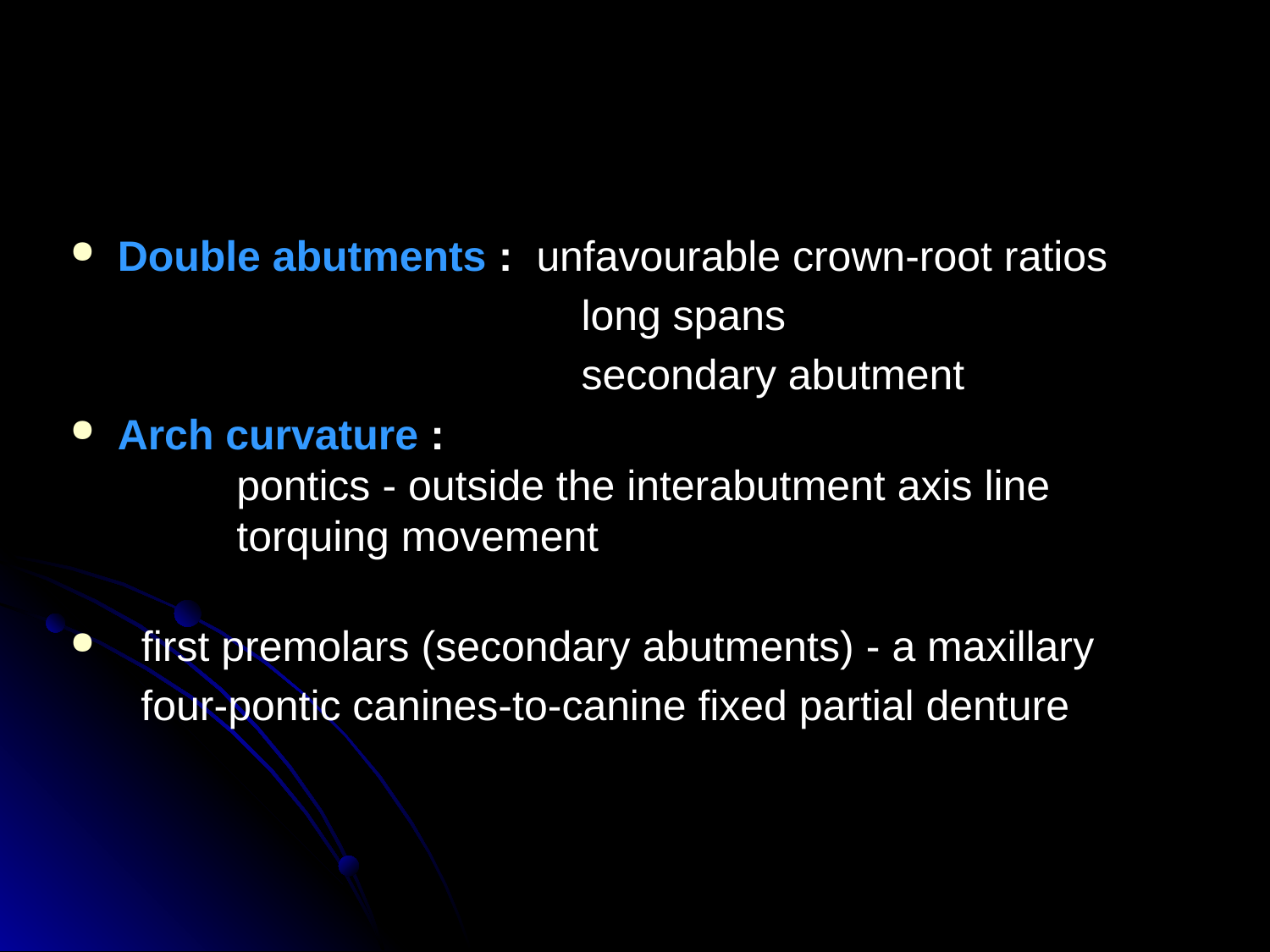

Double abutments :  unfavourable crown-root ratios
				       long spans
				       secondary abutment
Arch curvature :
	pontics - outside the interabutment axis line
	torquing movement

  first premolars (secondary abutments) - a maxillary
      four-pontic canines-to-canine fixed partial denture